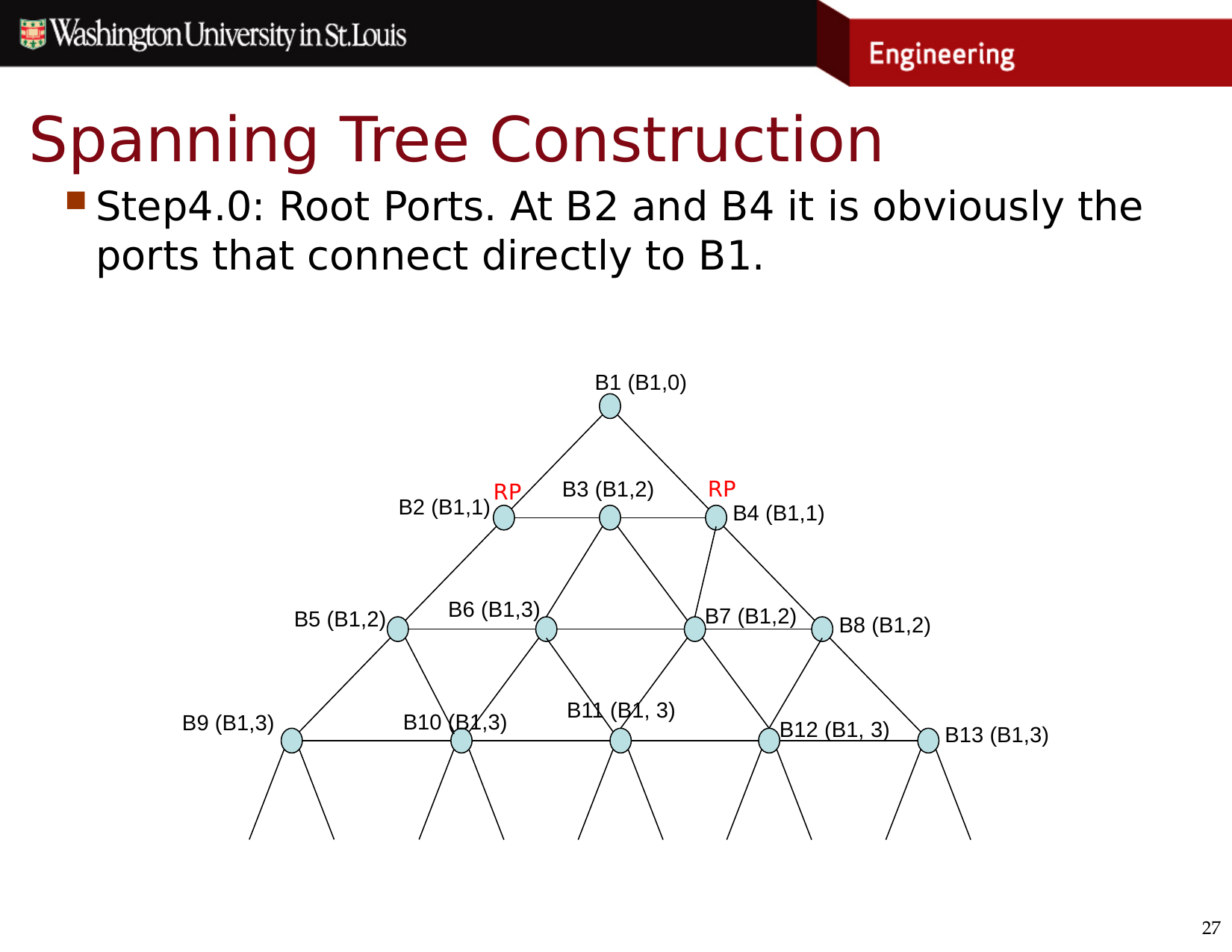

# Spanning Tree Construction
Step4.0: Root Ports. At B2 and B4 it is obviously the ports that connect directly to B1.
B1 (B1,0)

B3 (B1,2)
B2 (B1,1)
B4 (B1,1)

B6 (B1,3)
B7 (B1,2)
B5 (B1,2)
B8 (B1,2)

B11 (B1, 3)
B9 (B1,3)
B12 (B1, 3)
B13 (B1,3)

RP
RP
B10 (B1,3)
27